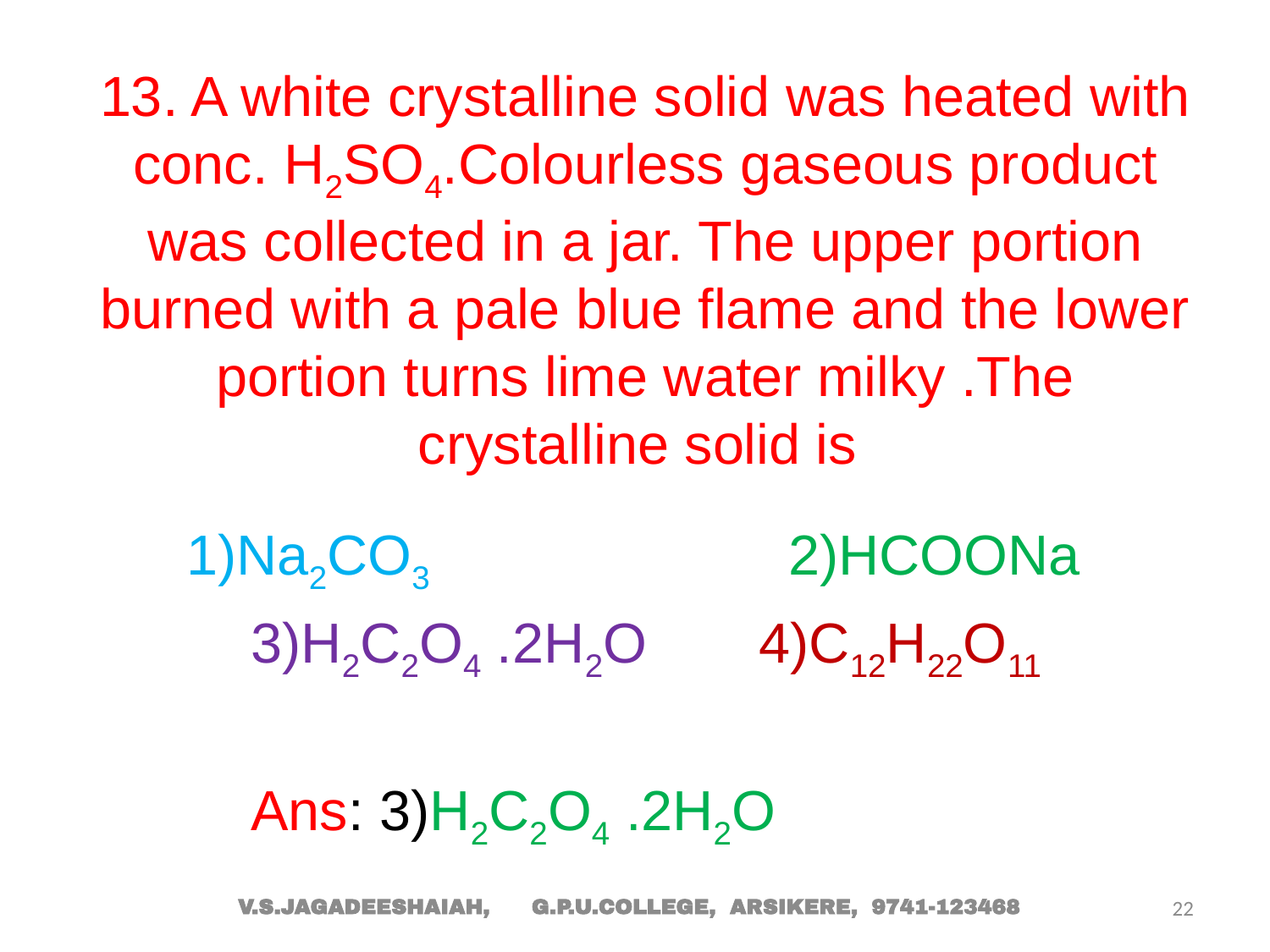

# 13. A white crystalline solid was heated with conc. H2SO4.Colourless gaseous product was collected in a jar. The upper portion burned with a pale blue flame and the lower portion turns lime water milky .The crystalline solid is

	    1)Na2CO3 		          2)HCOONa
		3)H2C2O4 .2H2O 	4)C12H22O11

		Ans: 3)H2C2O4 .2H2O

V.S.JAGADEESHAIAH,      G.P.U.COLLEGE,  ARSIKERE,  9741-123468
22